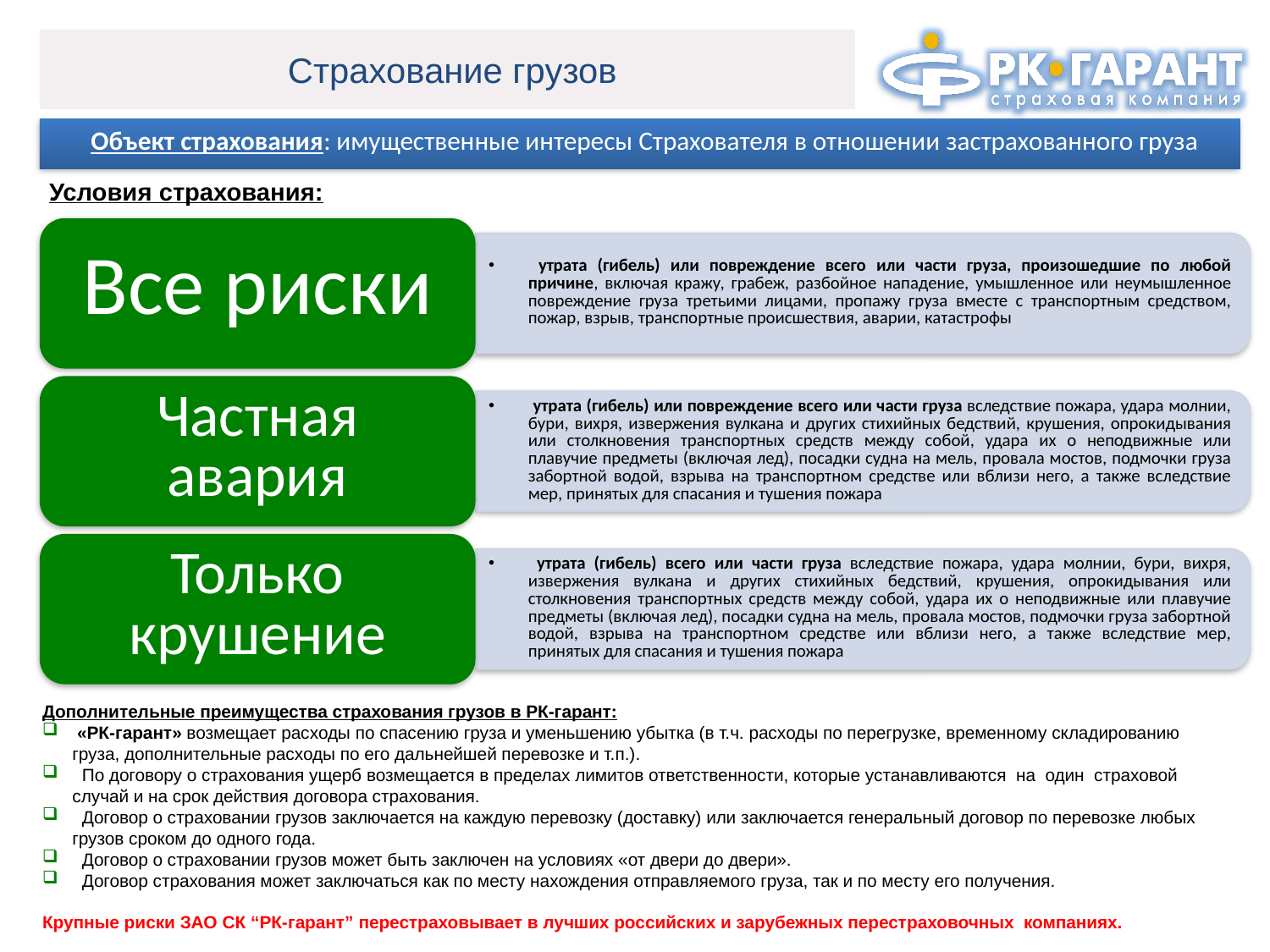

Страхование грузов
Объект страхования: имущественные интересы Страхователя в отношении застрахованного груза

 Условия страхования:

Дополнительные преимущества страхования грузов в РК-гарант:
 «РК-гарант» возмещает расходы по спасению груза и уменьшению убытка (в т.ч. расходы по перегрузке, временному складированию груза, дополнительные расходы по его дальнейшей перевозке и т.п.).
  По договору о страхования ущерб возмещается в пределах лимитов ответственности, которые устанавливаются  на  один  страховой случай и на срок действия договора страхования.
  Договор о страховании грузов заключается на каждую перевозку (доставку) или заключается генеральный договор по перевозке любых грузов сроком до одного года.
  Договор о страховании грузов может быть заключен на условиях «от двери до двери».
  Договор страхования может заключаться как по месту нахождения отправляемого груза, так и по месту его получения.

Крупные риски ЗАО СК “РК-гарант” перестраховывает в лучших российских и зарубежных перестраховочных  компаниях.
Все риски
 утрата (гибель) или повреждение всего или части груза, произошедшие по любой причине, включая кражу, грабеж, разбойное нападение, умышленное или неумышленное повреждение груза третьими лицами, пропажу груза вместе с транспортным средством, пожар, взрыв, транспортные происшествия, аварии, катастрофы
Частная авария
 утрата (гибель) или повреждение всего или части груза вследствие пожара, удара молнии, бури, вихря, извержения вулкана и других стихийных бедствий, крушения, опрокидывания или столкновения транспортных средств между собой, удара их о неподвижные или плавучие предметы (включая лед), посадки судна на мель, провала мостов, подмочки груза забортной водой, взрыва на транспортном средстве или вблизи него, а также вследствие мер, принятых для спасания и тушения пожара
Только крушение
 утрата (гибель) всего или части груза вследствие пожара, удара молнии, бури, вихря, извержения вулкана и других стихийных бедствий, крушения, опрокидывания или столкновения транспортных средств между собой, удара их о неподвижные или плавучие предметы (включая лед), посадки судна на мель, провала мостов, подмочки груза забортной водой, взрыва на транспортном средстве или вблизи него, а также вследствие мер, принятых для спасания и тушения пожара